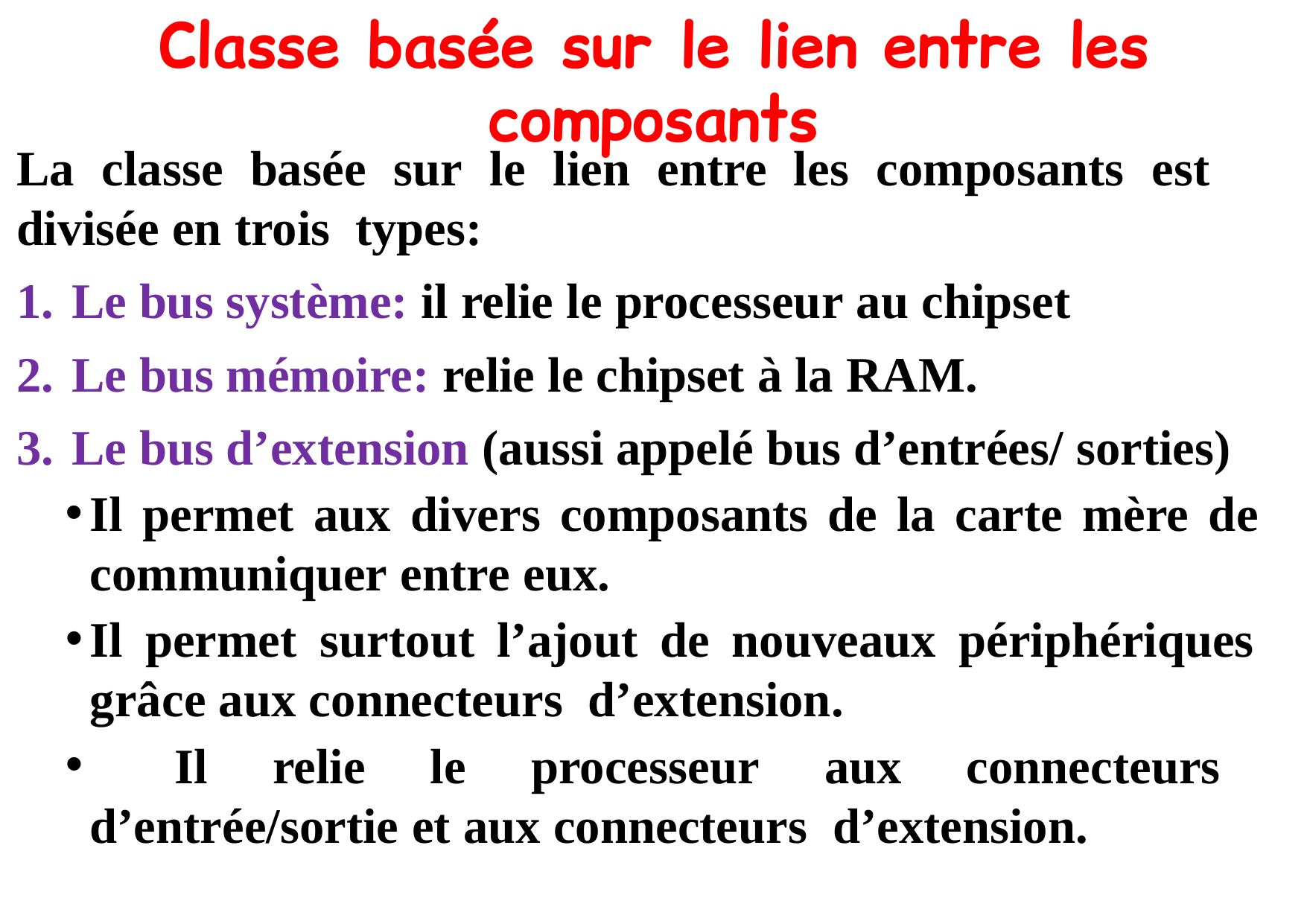

# Classe basée sur le lien entre les composants
La classe basée sur le lien entre les composants est divisée en trois  types:
Le bus système: il relie le processeur au chipset
Le bus mémoire: relie le chipset à la RAM.
Le bus d’extension (aussi appelé bus d’entrées/ sorties)
Il permet aux divers composants de la carte mère de communiquer entre eux.
Il permet surtout l’ajout de nouveaux périphériques grâce aux connecteurs  d’extension.
	Il relie le processeur aux connecteurs d’entrée/sortie et aux connecteurs  d’extension.